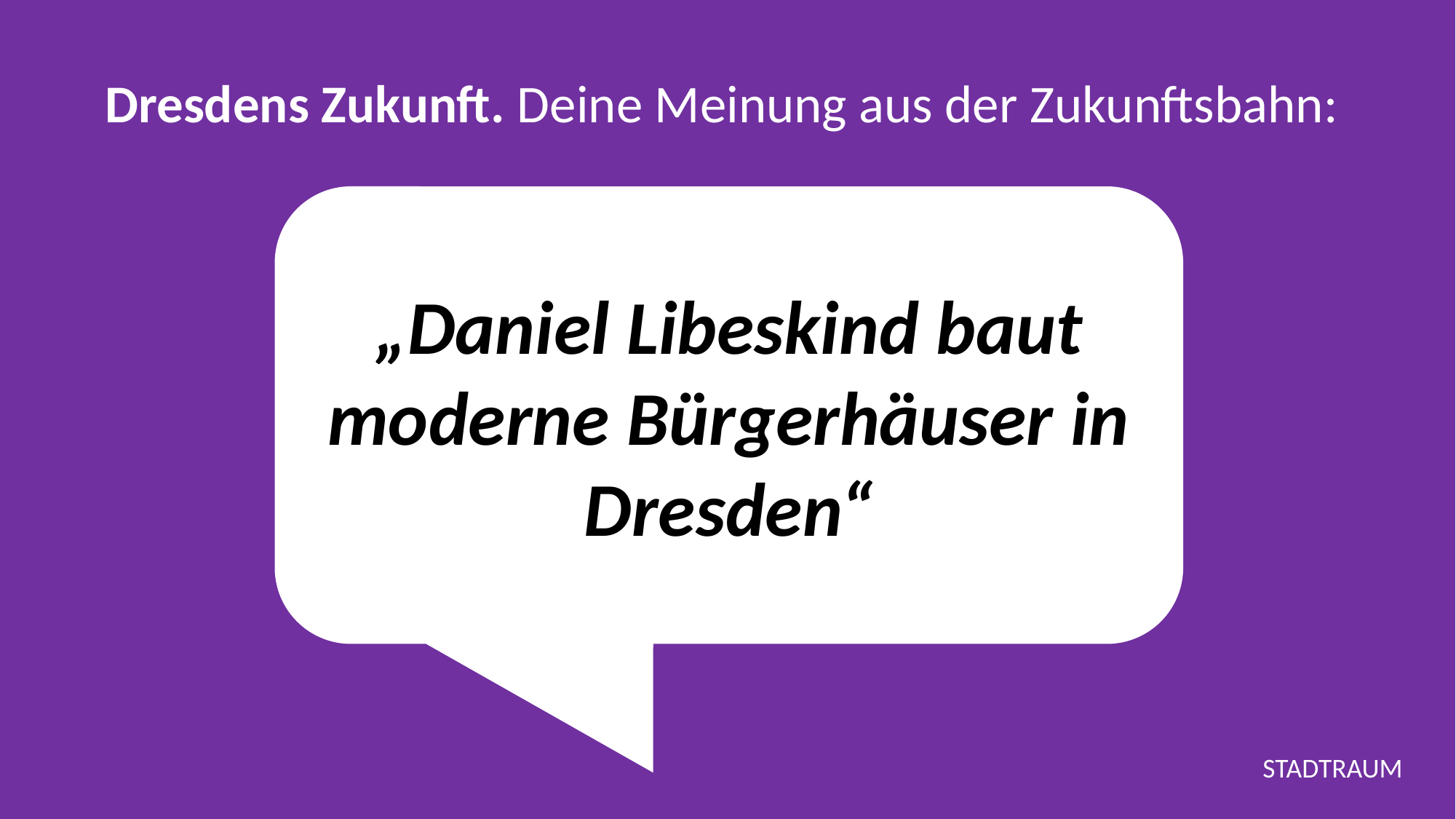

Dresdens Zukunft. Deine Meinung aus der Zukunftsbahn:
„Daniel Libeskind baut moderne Bürgerhäuser in Dresden“
STADTRAUM